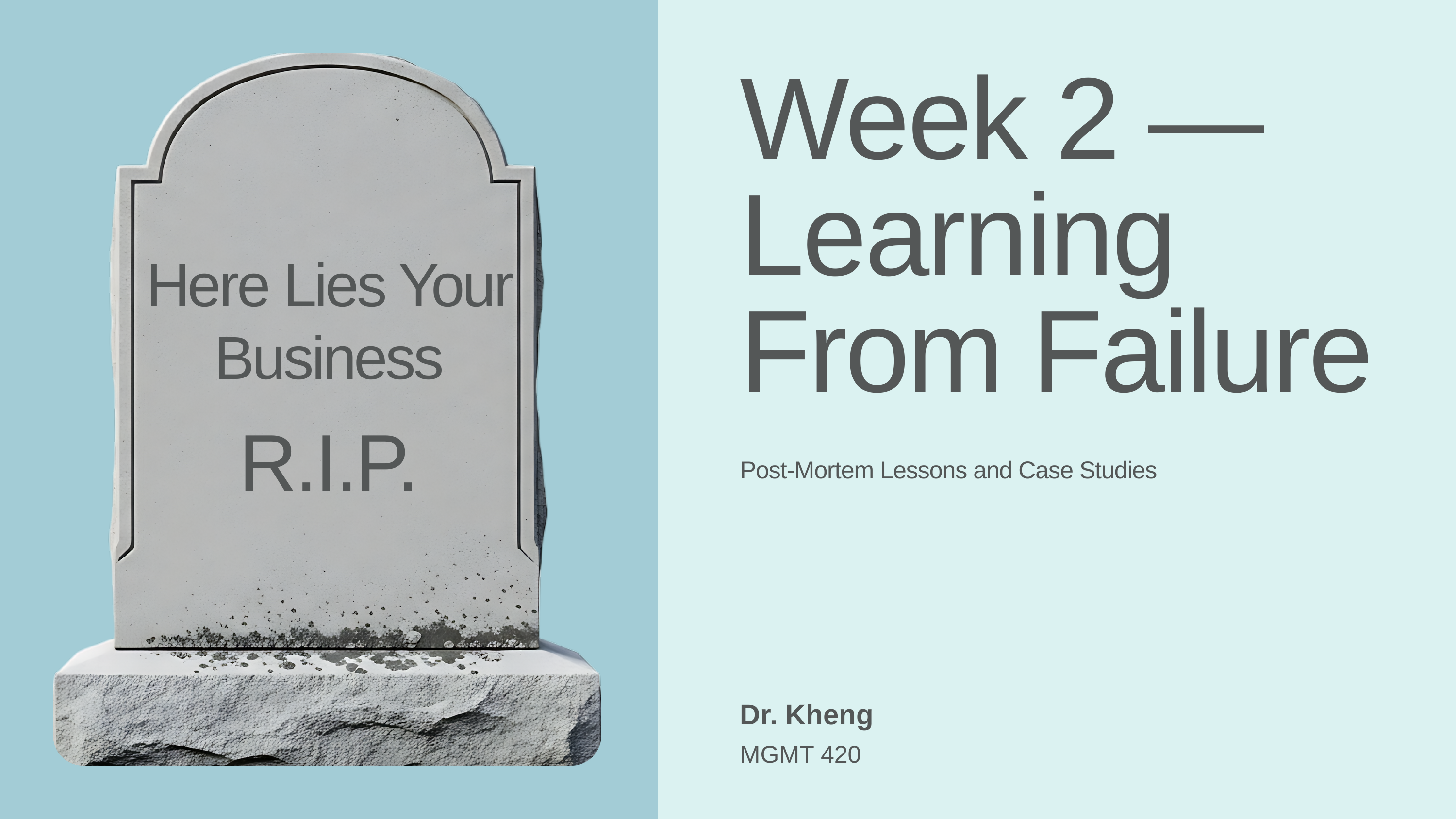

Week 2 — Learning From Failure
Post‑Mortem Lessons and Case Studies
Here Lies Your Business
R.I.P.
Dr. Kheng
MGMT 420